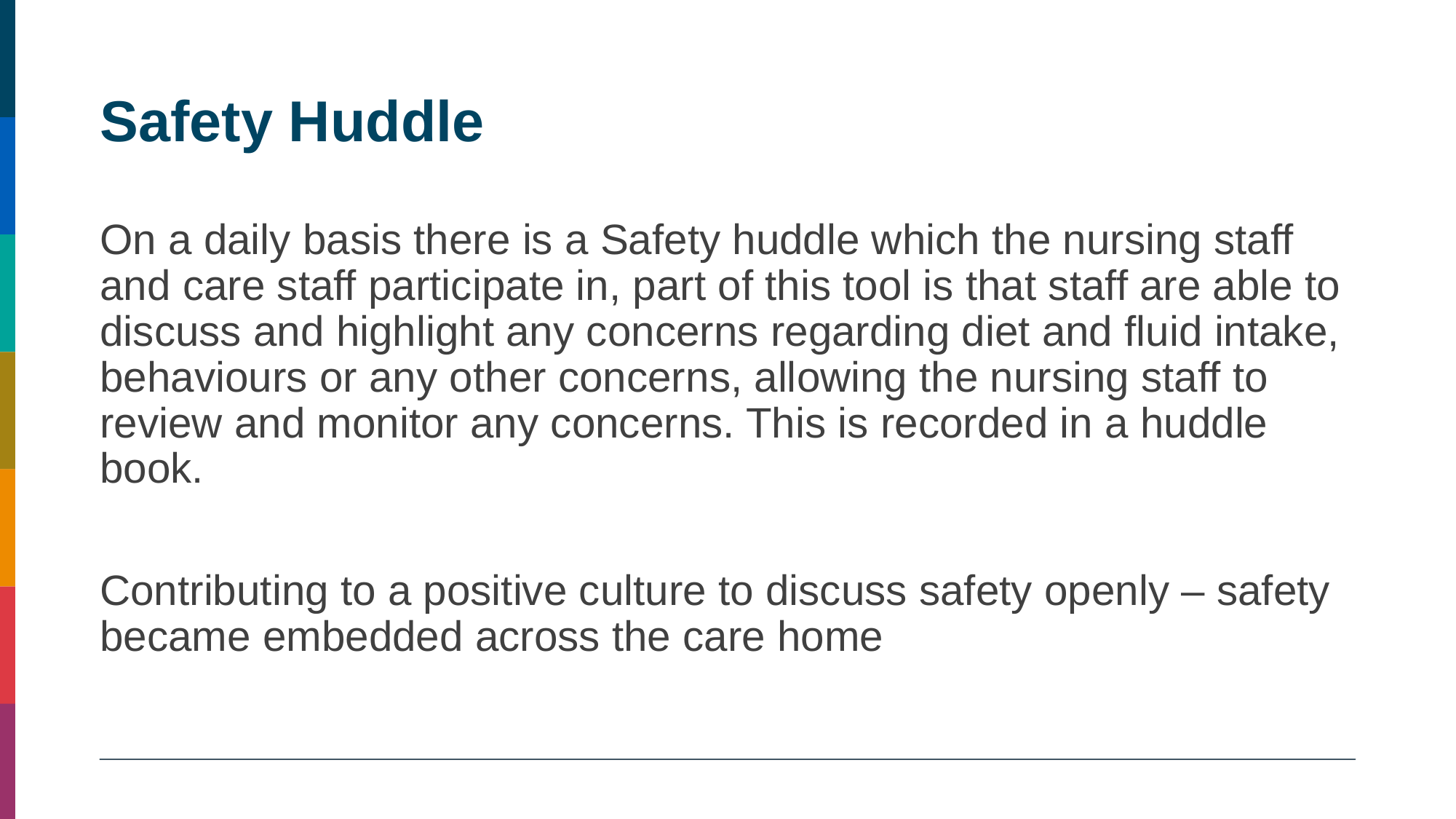

# Safety Huddle
On a daily basis there is a Safety huddle which the nursing staff and care staff participate in, part of this tool is that staff are able to discuss and highlight any concerns regarding diet and fluid intake, behaviours or any other concerns, allowing the nursing staff to review and monitor any concerns. This is recorded in a huddle book.

Contributing to a positive culture to discuss safety openly – safety became embedded across the care home